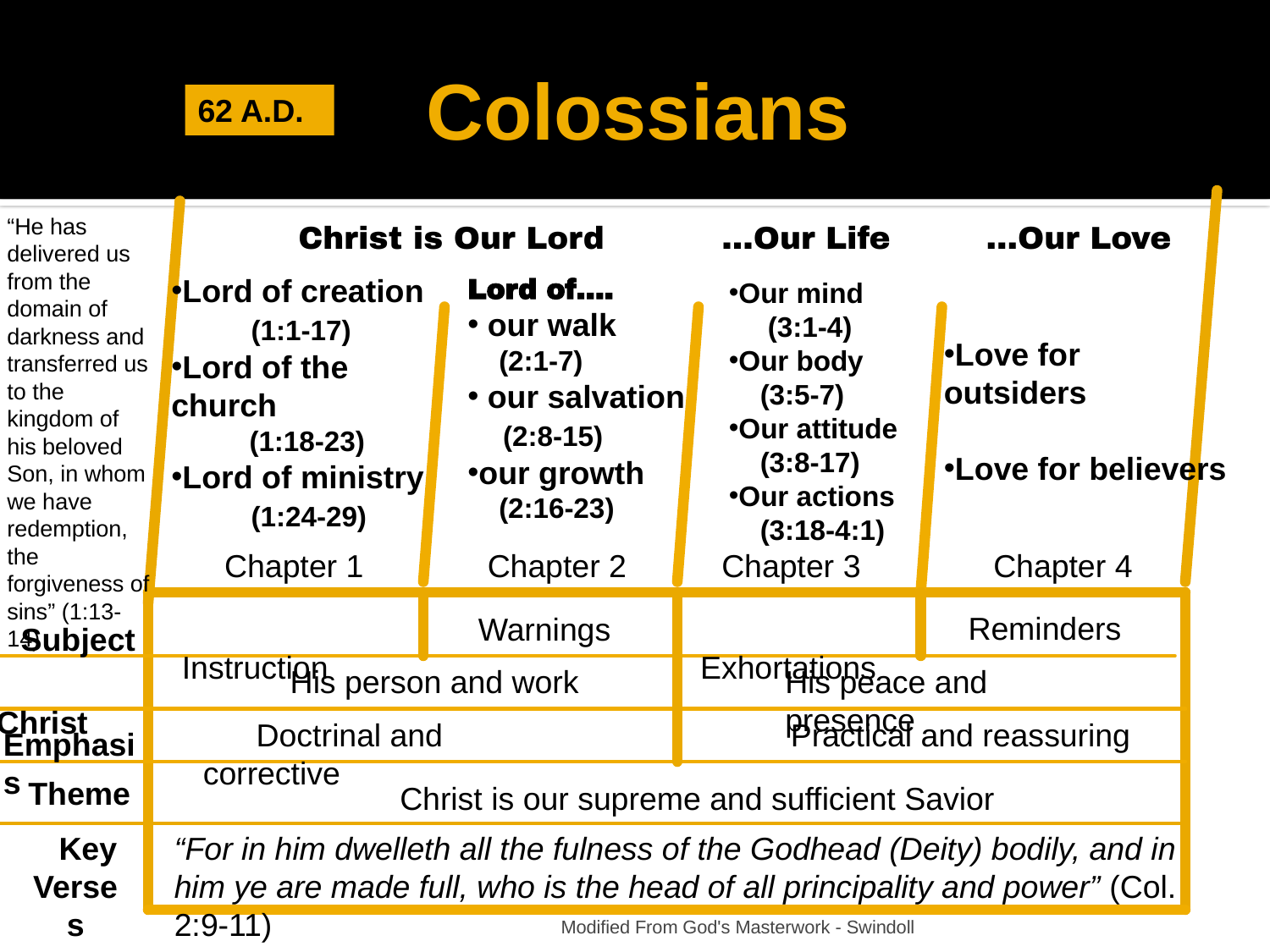

# Colossians
62 A.D.

“He has delivered us from the domain of darkness and transferred us to the kingdom of his beloved Son, in whom we have redemption, the forgiveness of sins” (1:13-14)

    Christ is Our Lord

…Our Life

…Our Love
Lord of creation
         (1:1-17)
Lord of the church
          (1:18-23)
Lord of ministry
         (1:24-29)
Lord of….
 our walk
    (2:1-7)
 our salvation
    (2:8-15)
our growth
    (2:16-23)
Our mind
     (3:1-4)
Our body
    (3:5-7)
Our attitude
    (3:8-17)
Our actions
    (3:18-4:1)

Love for outsiders
Love for believers

      Chapter 1
       Chapter 2
Chapter 3
     Chapter 4

   Subject

Reminders
   Instruction
Warnings
  Exhortations

           His person and work
His peace and presence
      Christ

      Doctrinal and corrective
   Practical and reassuring
Emphasis

    Theme

               Christ is our supreme and sufficient Savior

   Key
Verses
“For in him dwelleth all the fulness of the Godhead (Deity) bodily, and in him ye are made full, who is the head of all principality and power” (Col. 2:9-11)

                                     Modified From God's Masterwork - Swindoll